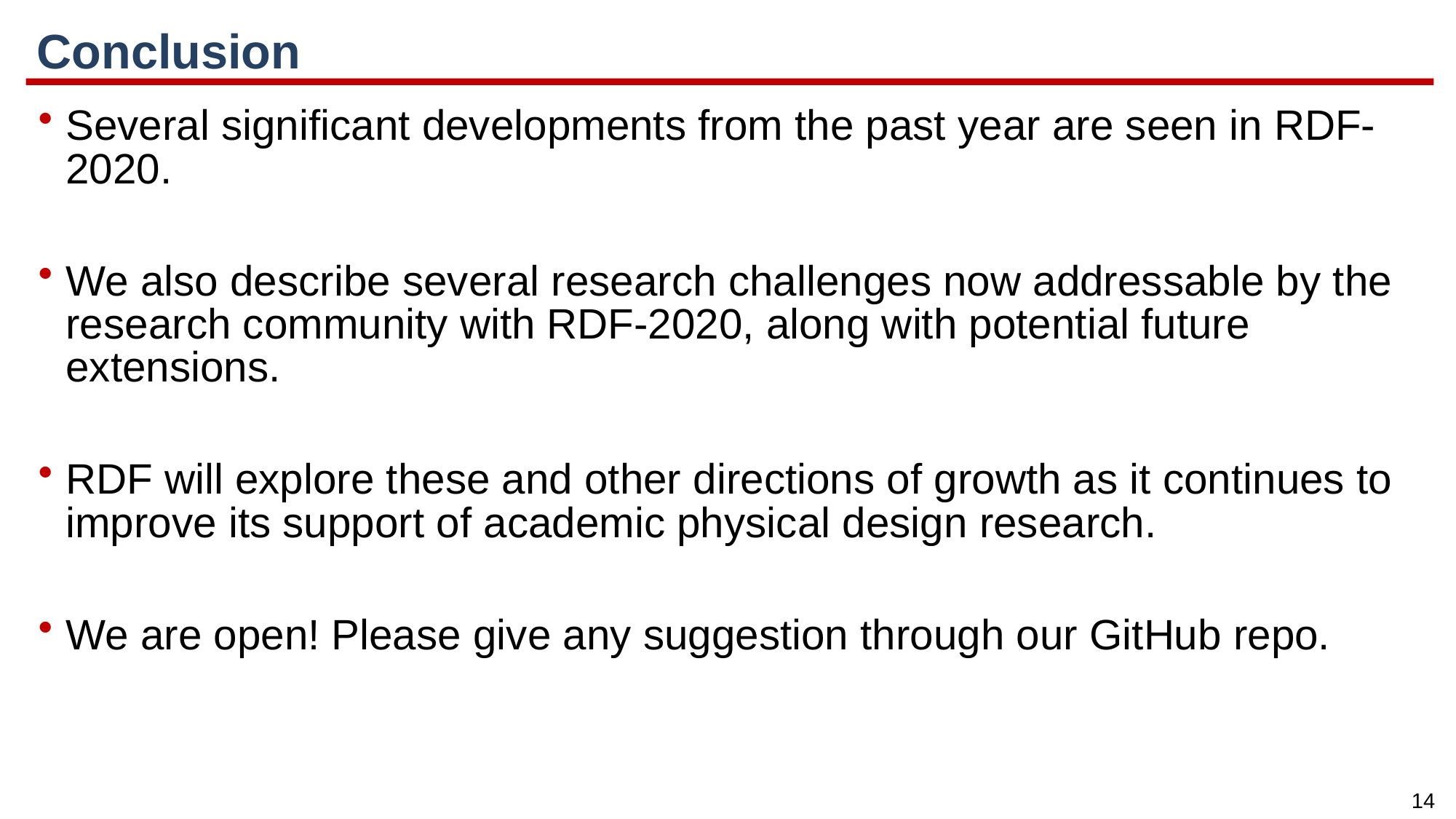

# Conclusion
Several significant developments from the past year are seen in RDF-2020.

We also describe several research challenges now addressable by the research community with RDF-2020, along with potential future extensions.

RDF will explore these and other directions of growth as it continues to improve its support of academic physical design research.

We are open! Please give any suggestion through our GitHub repo.